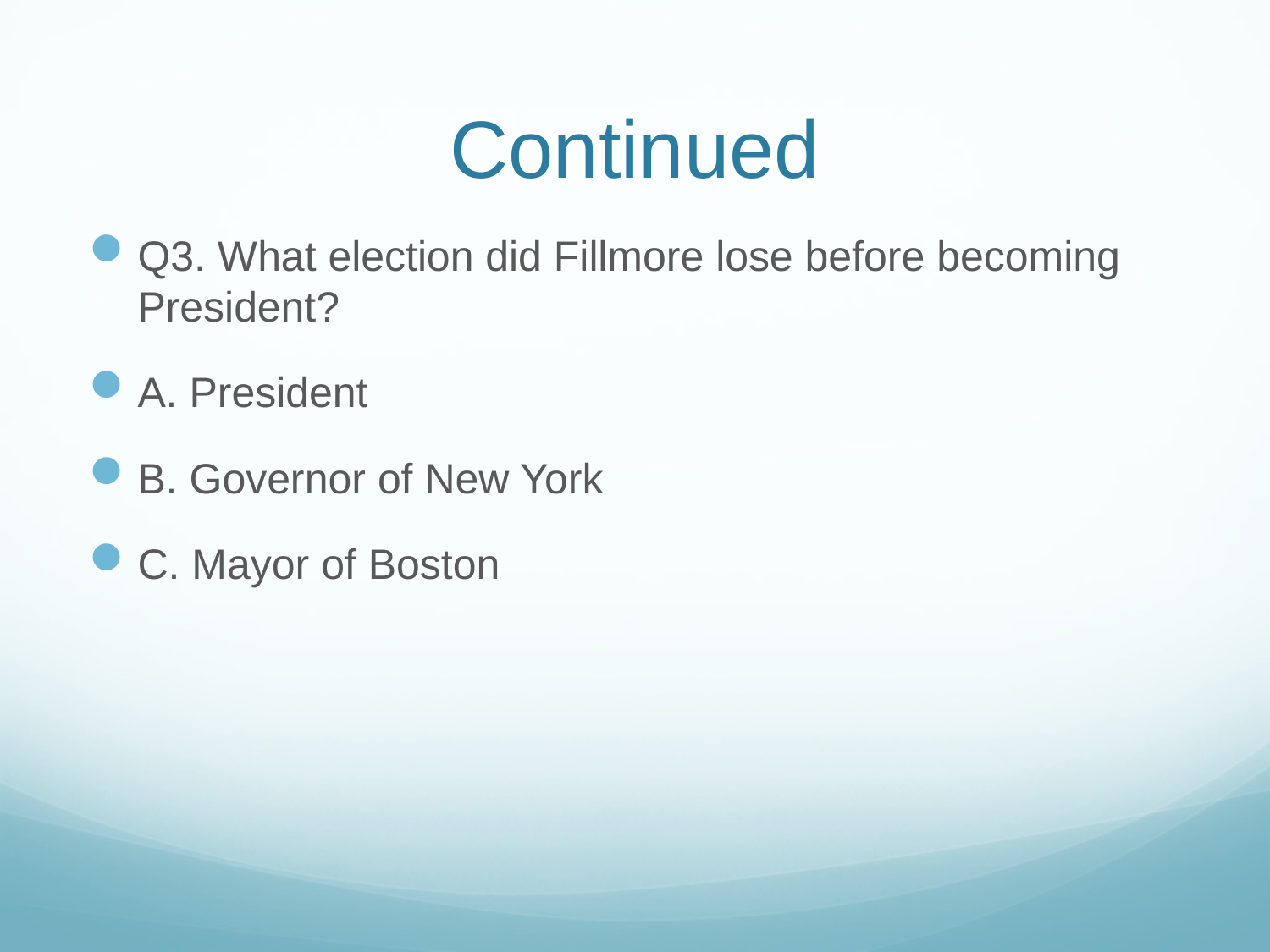

# Continued
Q3. What election did Fillmore lose before becoming President?
A. President
B. Governor of New York
C. Mayor of Boston